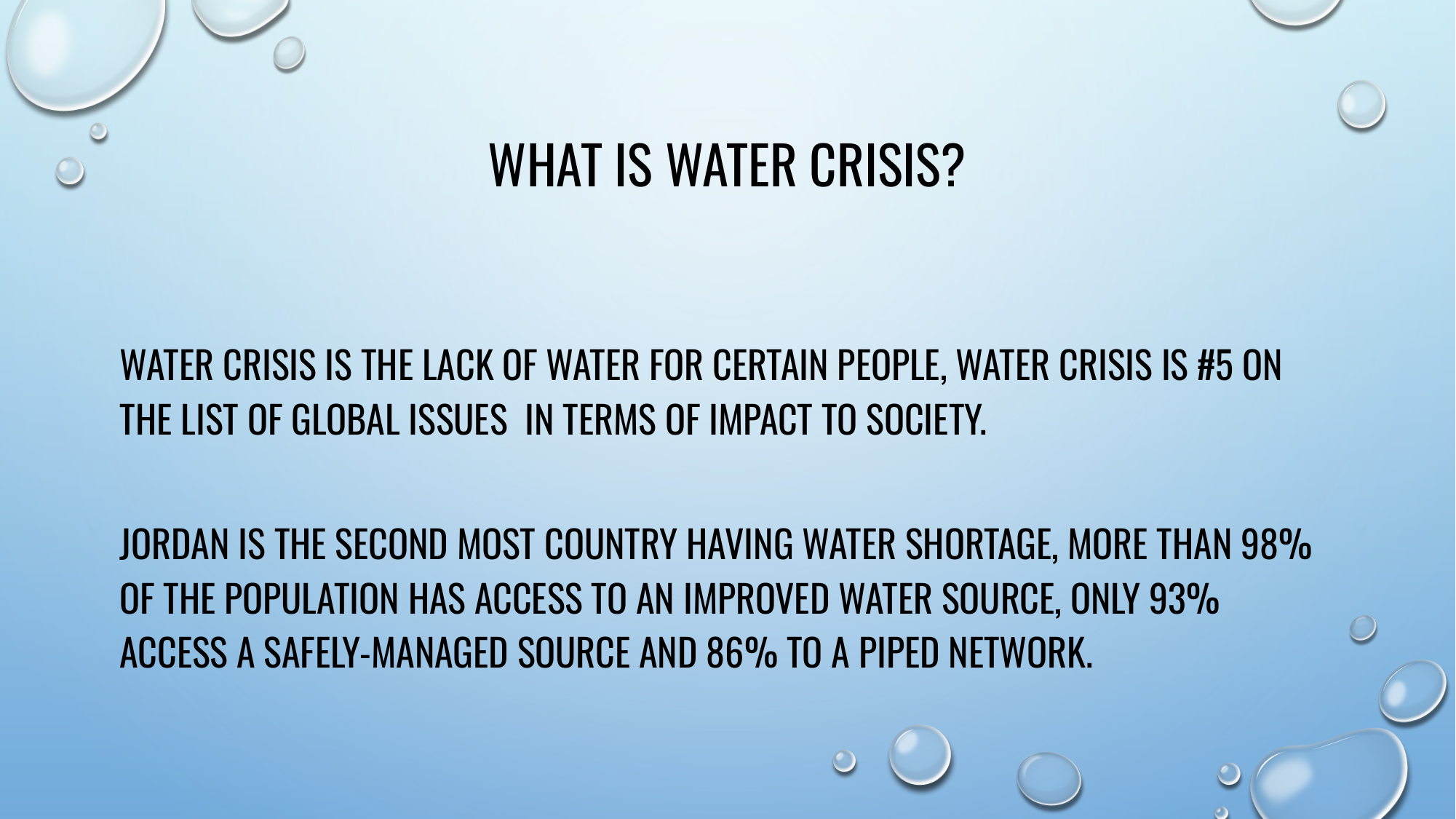

# WHAT IS WATER CRISIS?

WATER CRISIS IS THE LACK OF WATER FOR CERTAIN PEOPLE, WATER CRISIS IS #5 ON THE LIST OF GLOBAL ISSUES  IN TERMS OF IMPACT TO SOCIETY.

JORDAN IS THE SECOND MOST COUNTRY HAVING WATER SHORTAGE, MORE THAN 98% OF THE POPULATION HAS ACCESS TO AN IMPROVED WATER SOURCE, ONLY 93% ACCESS A SAFELY-MANAGED SOURCE AND 86% TO A PIPED NETWORK.